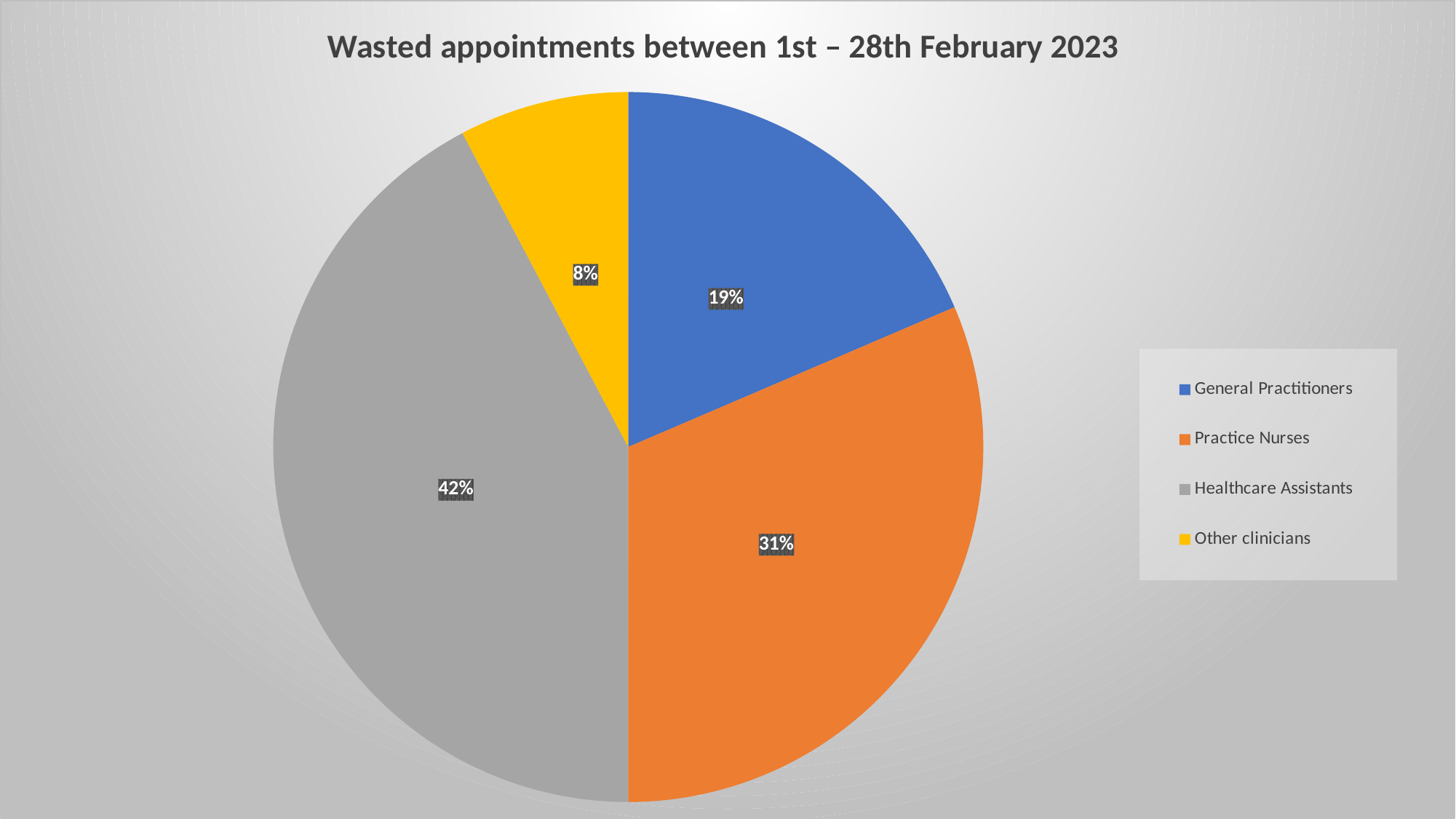

### Chart: Wasted appointments between 1st – 28th February 2023

| Category | Wasted appointments between 1st - 31st December 2022 |
|---|---|
| General Practitioners  | 36.0 |
| Practice Nurses | 61.0 |
| Healthcare Assistants | 82.0 |
| Other clinicians  | 15.0 |